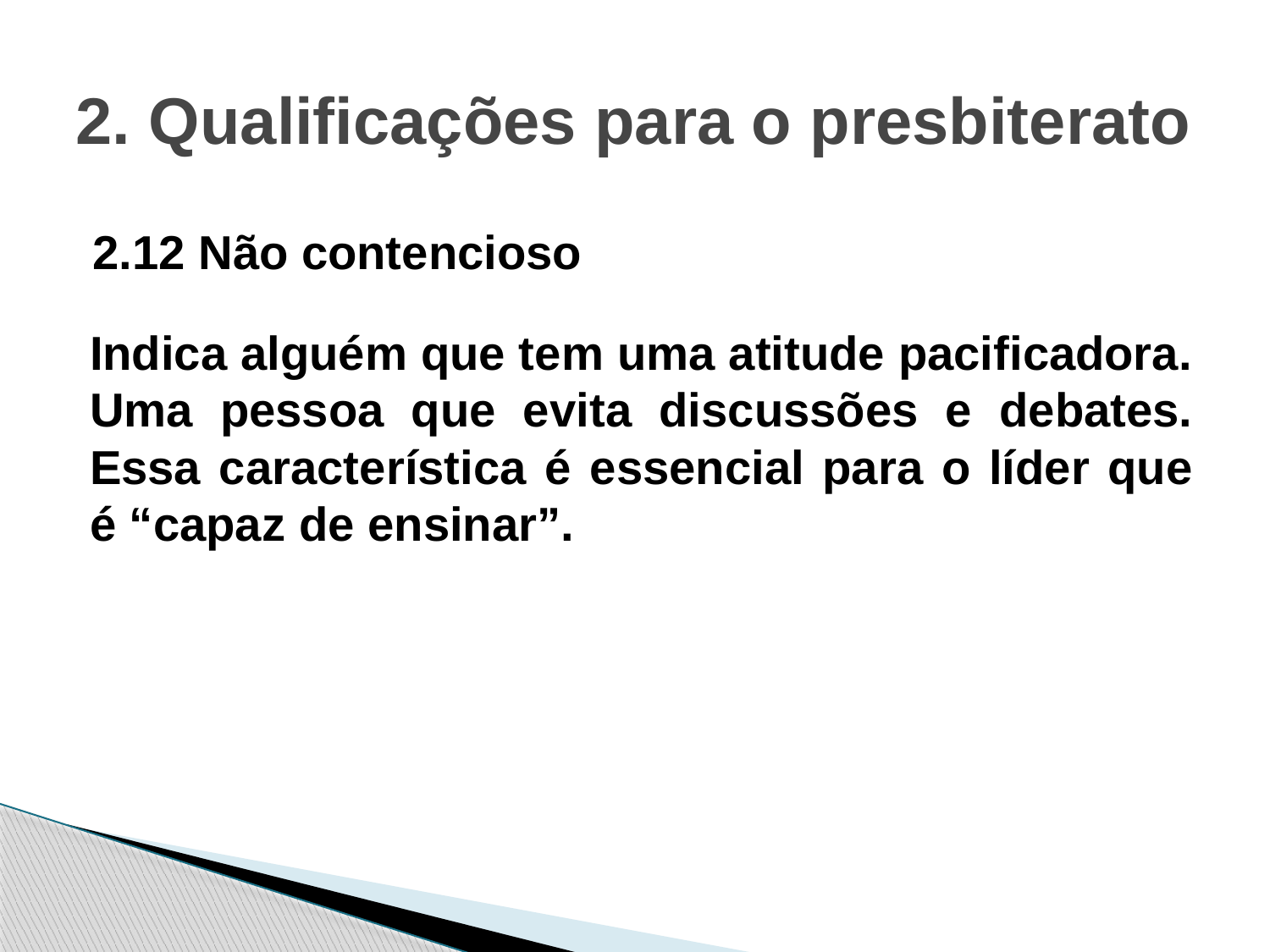

# 2. Qualificações para o presbiterato
2.12 Não contencioso
Indica alguém que tem uma atitude pacificadora. Uma pessoa que evita discussões e debates. Essa característica é essencial para o líder que é “capaz de ensinar”.